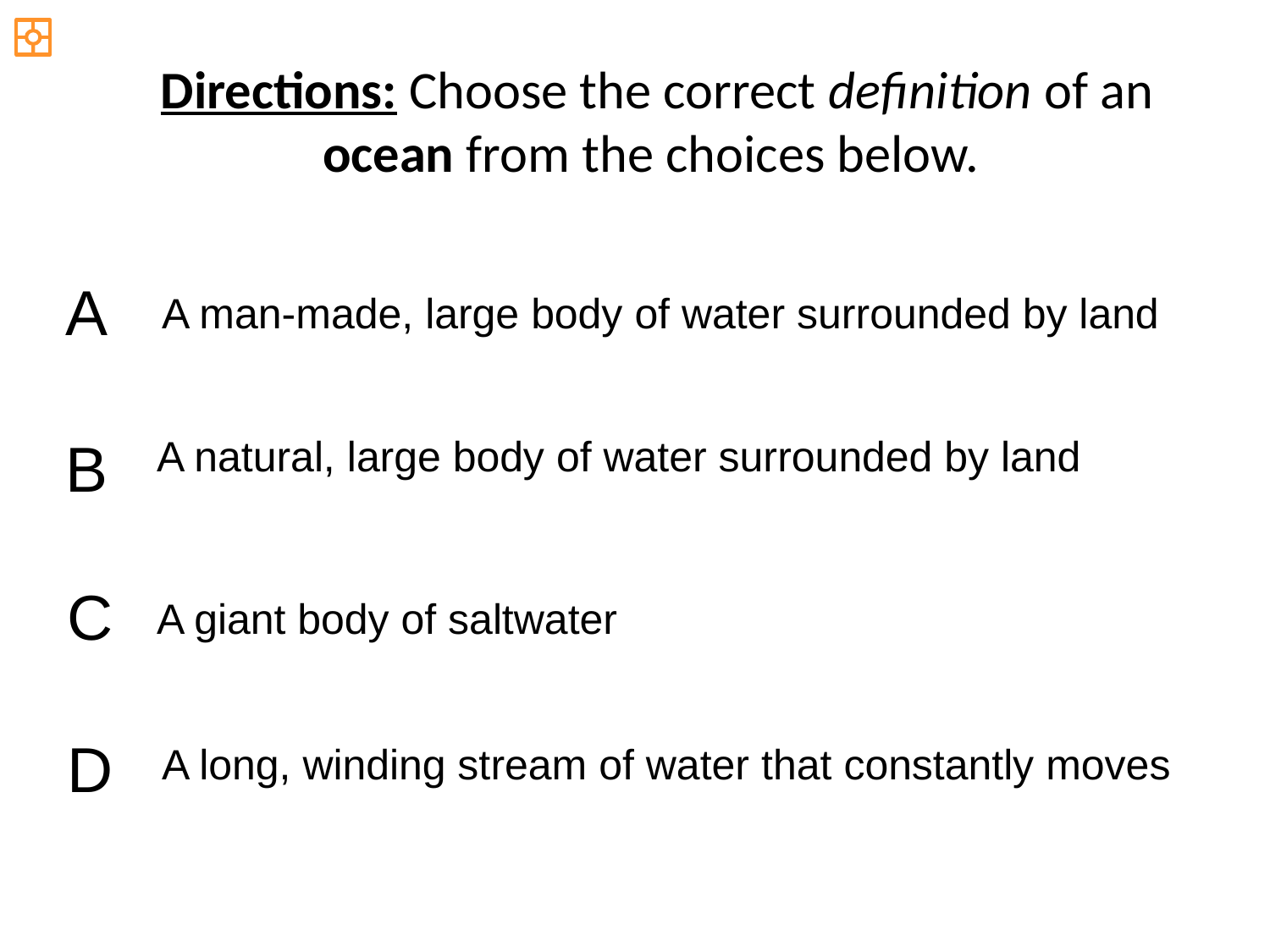

Directions: Choose the correct definition of an ocean from the choices below.
A

A man-made, large body of water surrounded by land
B
A natural, large body of water surrounded by land
C
A giant body of saltwater
D
A long, winding stream of water that constantly moves